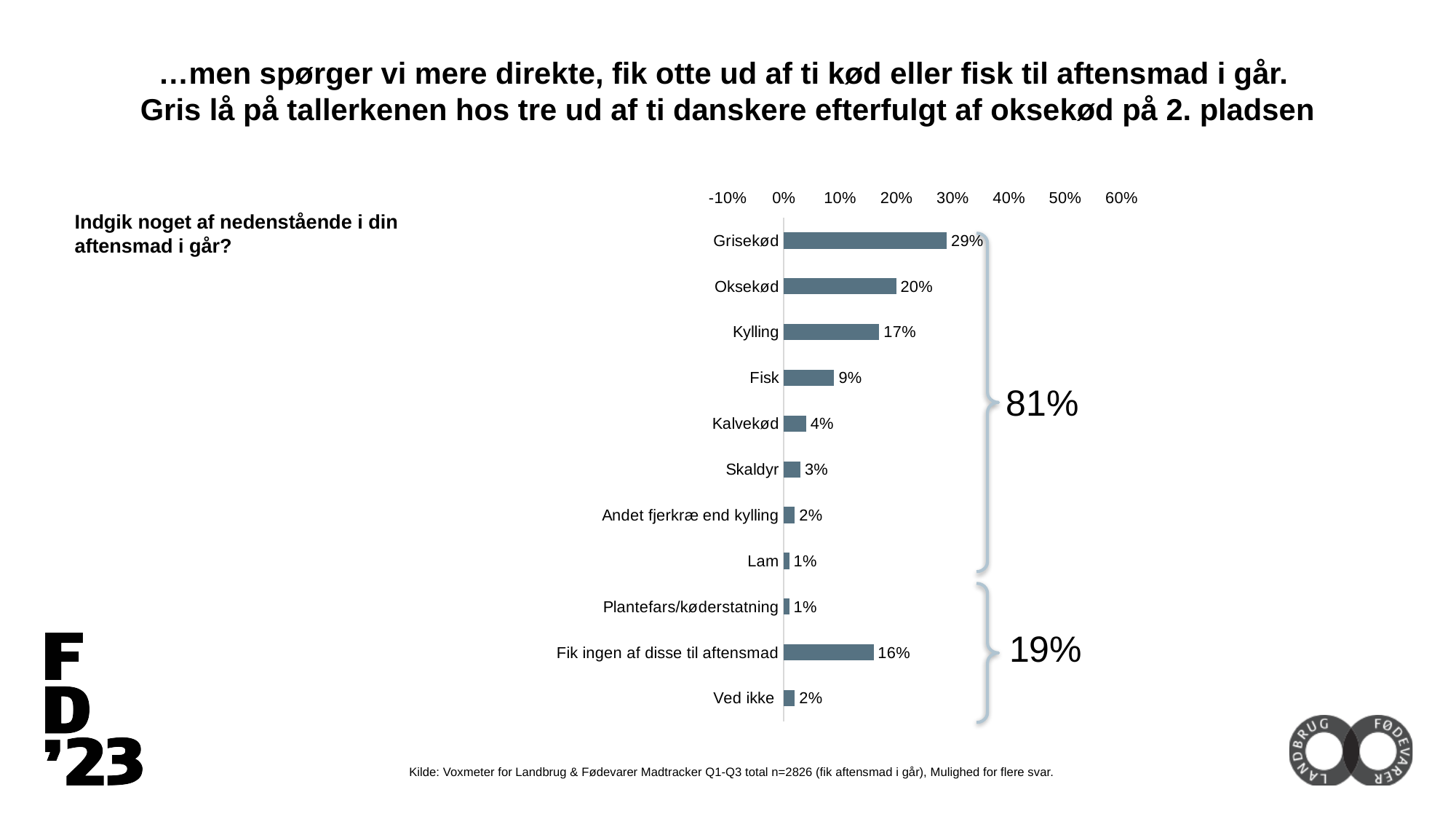

…men spørger vi mere direkte, fik otte ud af ti kød eller fisk til aftensmad i går.
Gris lå på tallerkenen hos tre ud af ti danskere efterfulgt af oksekød på 2. pladsen

### Chart

| Category | Serie 1 |
|---|---|
| Grisekød | 0.29 |
| Oksekød | 0.2 |
| Kylling | 0.17 |
| Fisk | 0.09 |
| Kalvekød | 0.04 |
| Skaldyr | 0.03 |
| Andet fjerkræ end kylling | 0.02 |
| Lam | 0.01 |
| Plantefars/køderstatning | 0.01 |
| Fik ingen af disse til aftensmad | 0.16 |
| Ved ikke  | 0.02 |
Indgik noget af nedenstående i din aftensmad i går?

81%

19%
Kilde: Voxmeter for Landbrug & Fødevarer Madtracker Q1-Q3 total n=2826 (fik aftensmad i går), Mulighed for flere svar.